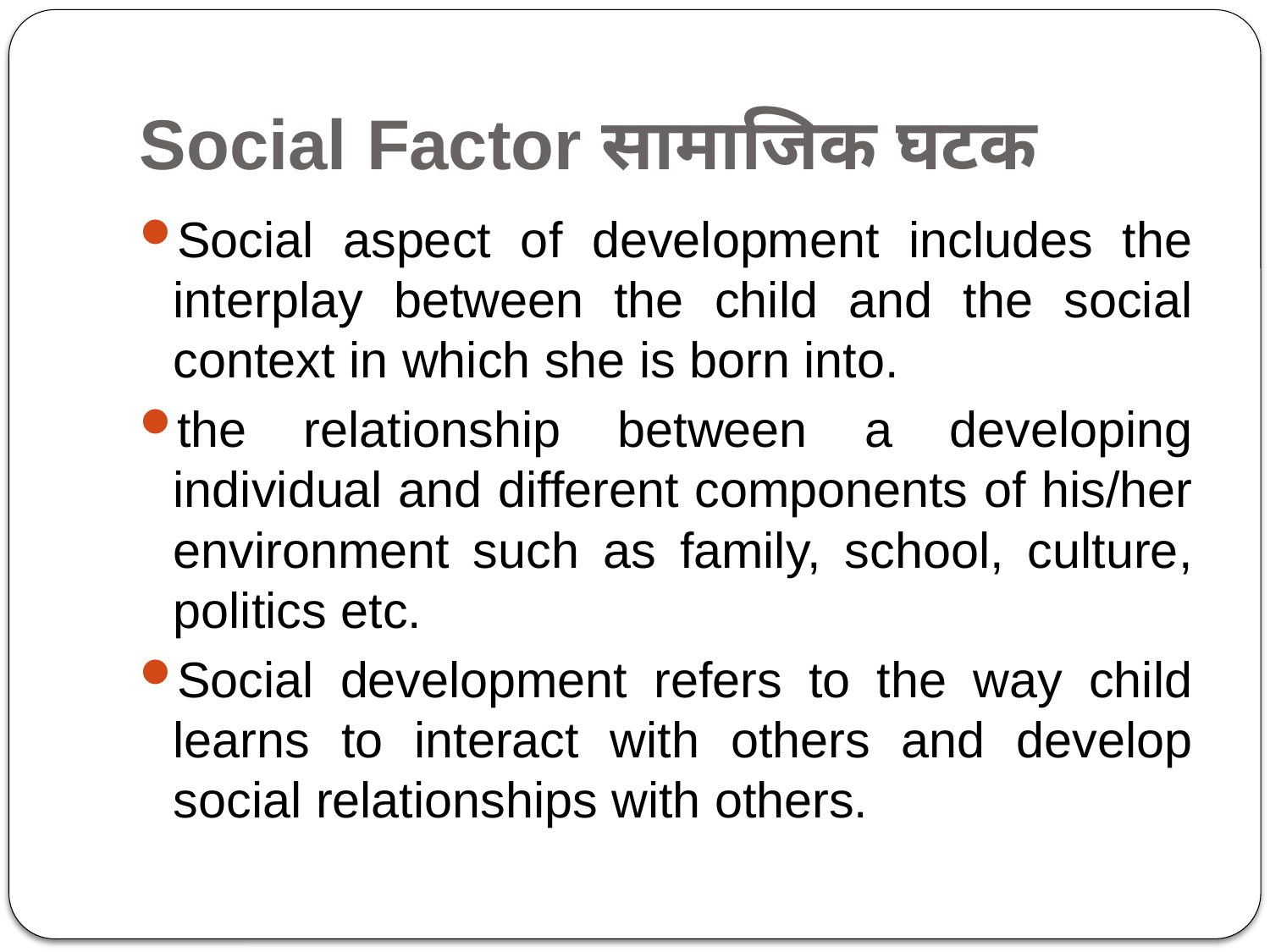

# Social Factor सामाजिक घटक
Social aspect of development includes the interplay between the child and the social context in which she is born into.
the relationship between a developing individual and different components of his/her environment such as family, school, culture, politics etc.
Social development refers to the way child learns to interact with others and develop social relationships with others.